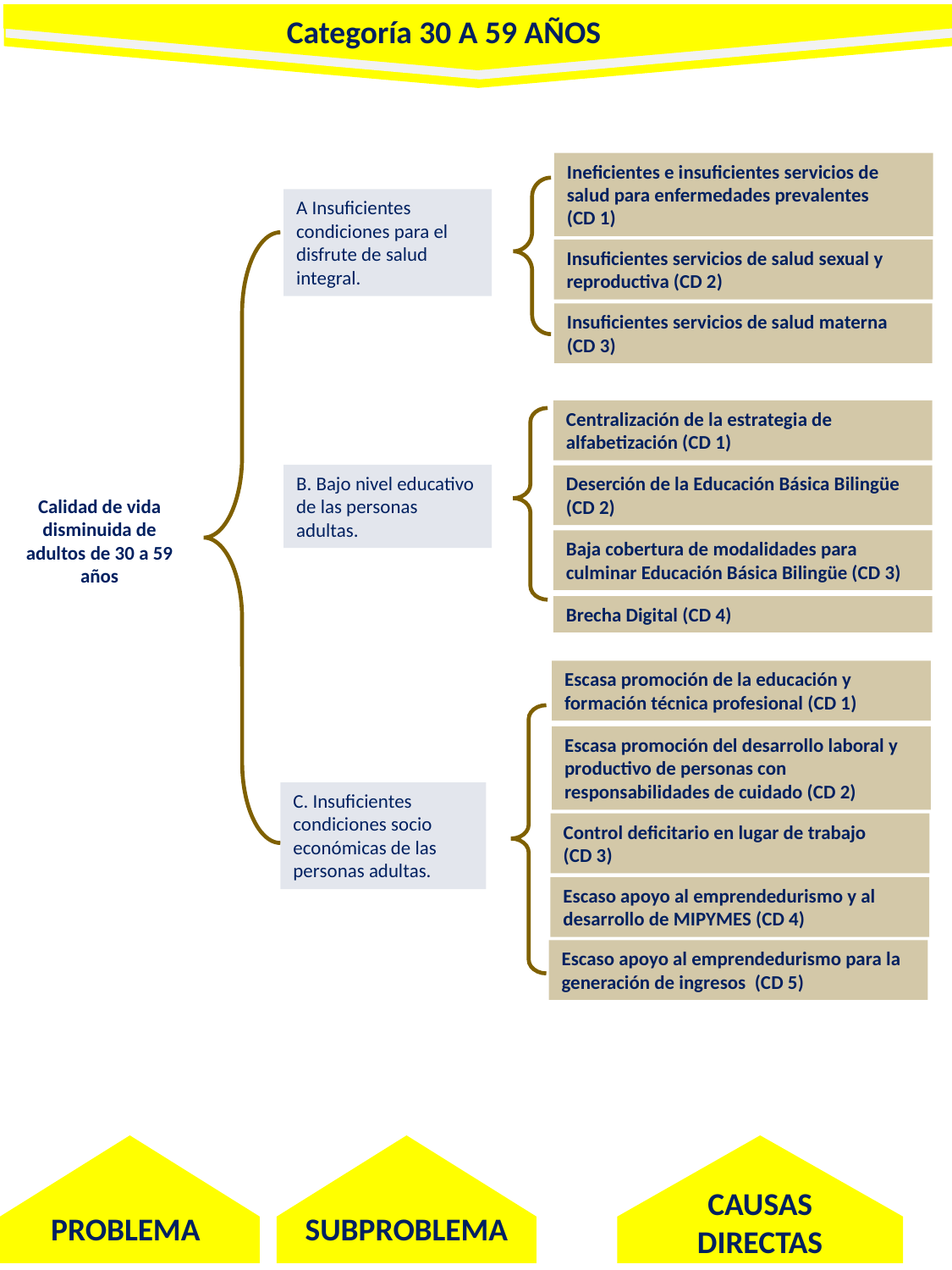

Categoría 30 A 59 AÑOS
Ineficientes e insuficientes servicios de salud para enfermedades prevalentes
(CD 1)

A Insuficientes condiciones para el disfrute de salud integral.

Insuficientes servicios de salud sexual y reproductiva (CD 2)
(D) Insuficientes oportunidades generadoras de ingresos
Insuficientes servicios de salud materna (CD 3)
Centralización de la estrategia de alfabetización (CD 1)

B. Bajo nivel educativo de las personas adultas.
Deserción de la Educación Básica Bilingüe (CD 2)
Calidad de vida disminuida de adultos de 30 a 59 años
Baja cobertura de modalidades para culminar Educación Básica Bilingüe (CD 3)
Brecha Digital (CD 4)

Escasa promoción de la educación y formación técnica profesional (CD 1)

Escasa promoción del desarrollo laboral y productivo de personas con responsabilidades de cuidado (CD 2)
C. Insuficientes condiciones socio económicas de las personas adultas.
Control deficitario en lugar de trabajo
(CD 3)
Escaso apoyo al emprendedurismo y al desarrollo de MIPYMES (CD 4)
Escaso apoyo al emprendedurismo para la generación de ingresos  (CD 5)

CAUSAS DIRECTAS
PROBLEMA
SUBPROBLEMA